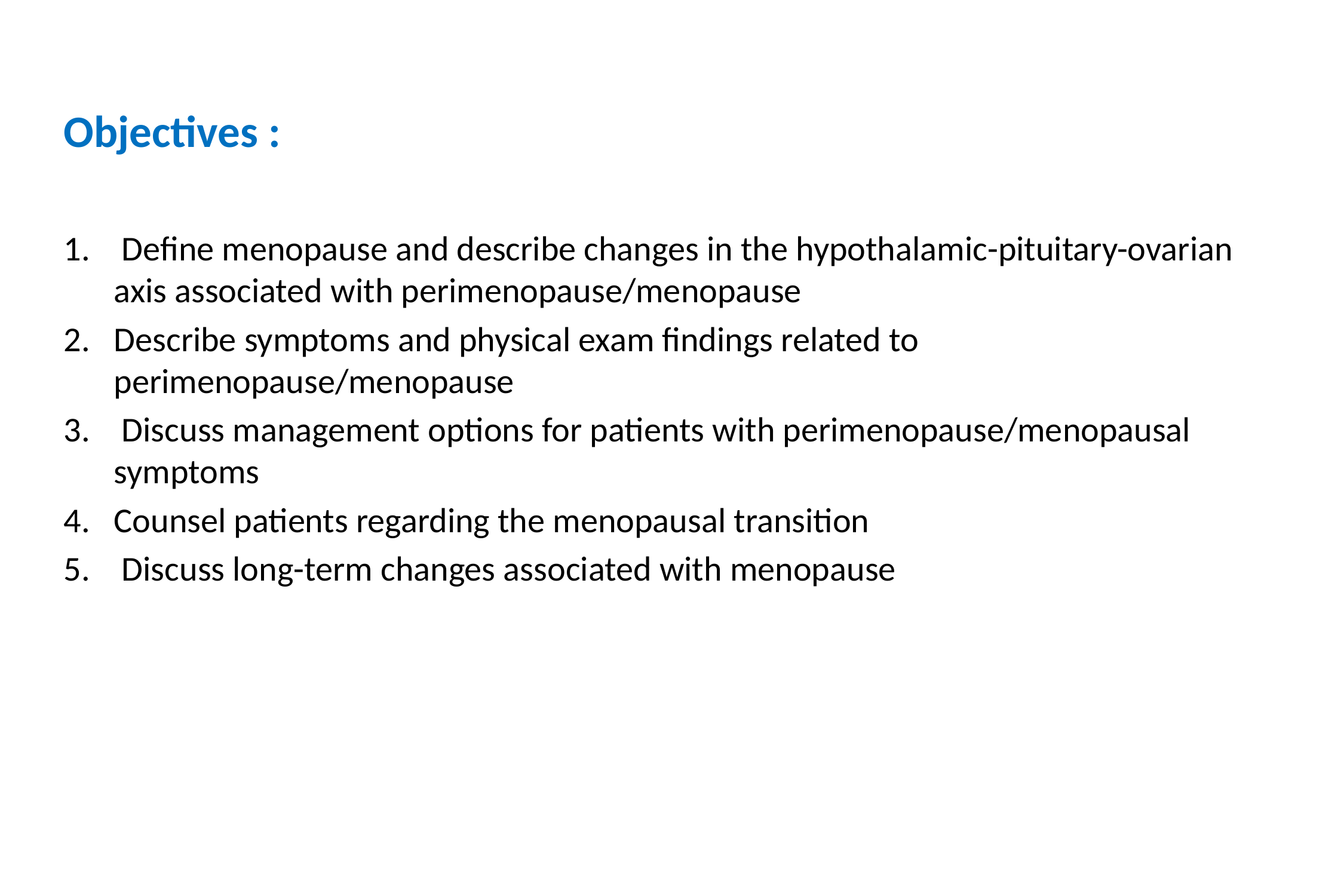

Objectives :

 Define menopause and describe changes in the hypothalamic-pituitary-ovarian axis associated with perimenopause/menopause
Describe symptoms and physical exam findings related to perimenopause/menopause
 Discuss management options for patients with perimenopause/menopausal symptoms
Counsel patients regarding the menopausal transition
 Discuss long-term changes associated with menopause